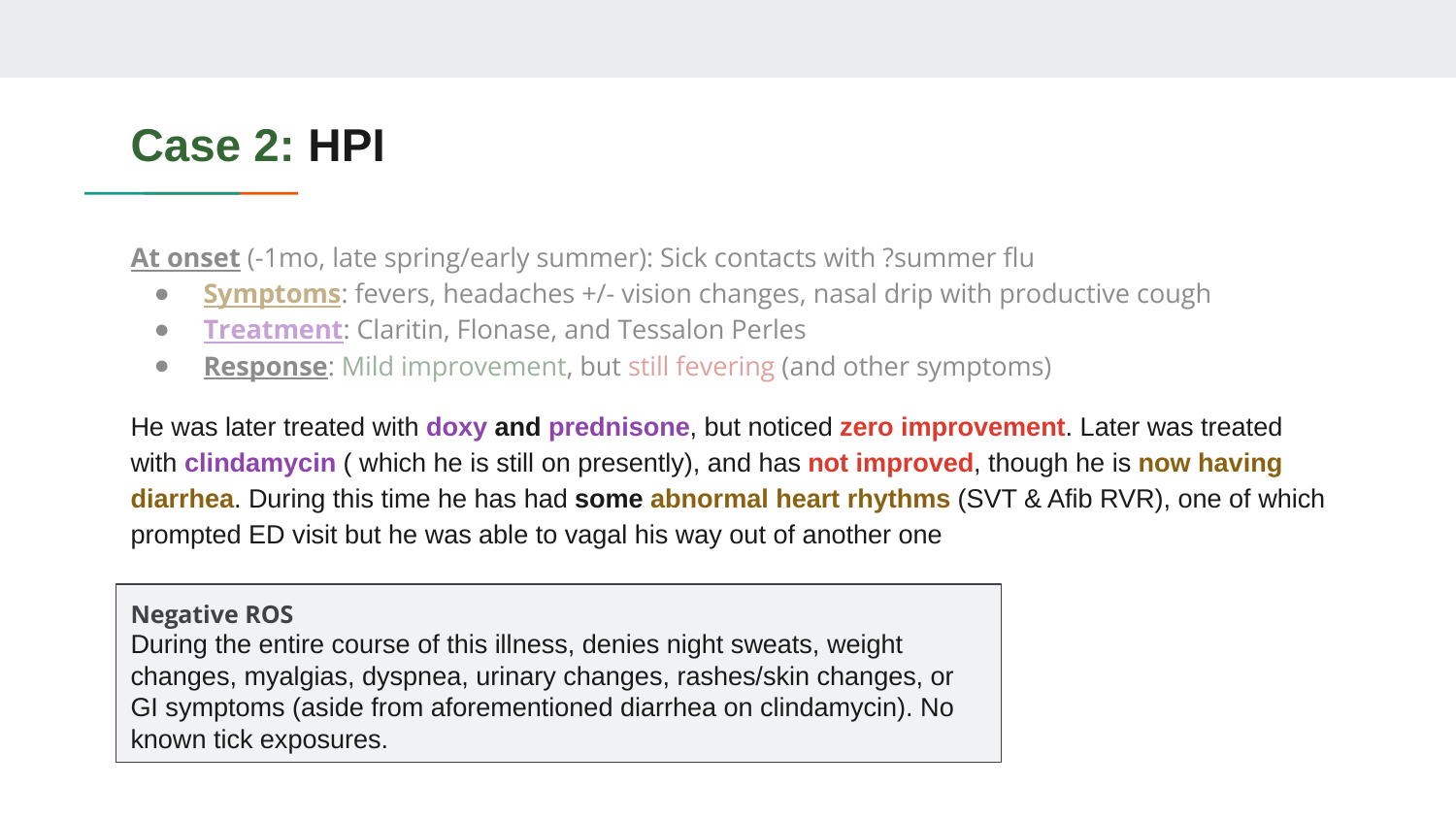

# Case 2: HPI

At onset (-1mo, late spring/early summer): Sick contacts with ?summer flu
Symptoms: fevers, headaches +/- vision changes, nasal drip with productive cough
Treatment: Claritin, Flonase, and Tessalon Perles
Response: Mild improvement, but still fevering (and other symptoms)
He was later treated with doxy and prednisone, but noticed zero improvement. Later was treated with clindamycin ( which he is still on presently), and has not improved, though he is now having diarrhea. During this time he has had some abnormal heart rhythms (SVT & Afib RVR), one of which prompted ED visit but he was able to vagal his way out of another one
Negative ROS
During the entire course of this illness, denies night sweats, weight changes, myalgias, dyspnea, urinary changes, rashes/skin changes, or GI symptoms (aside from aforementioned diarrhea on clindamycin). No known tick exposures.